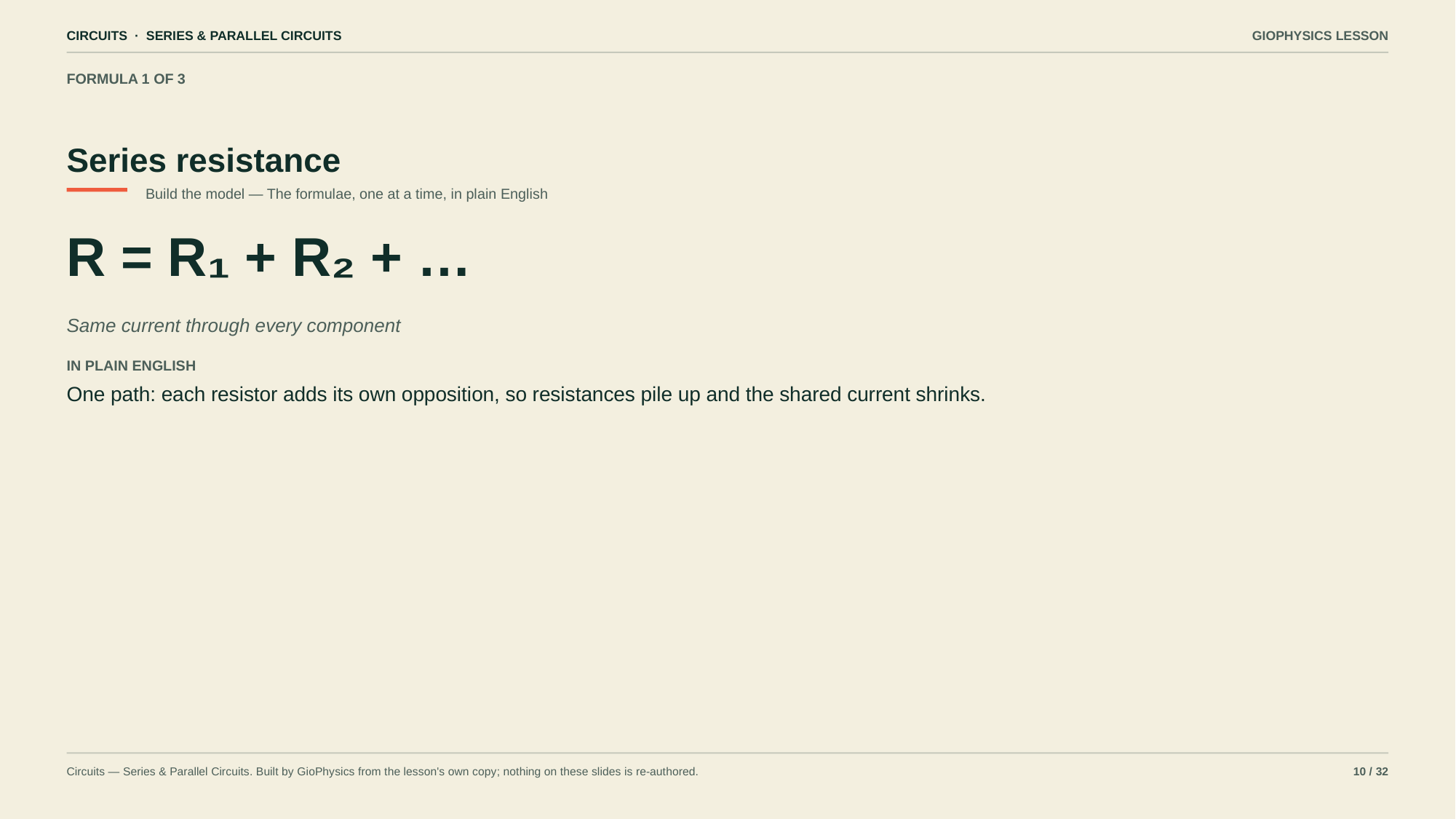

CIRCUITS  ·  SERIES & PARALLEL CIRCUITS
GIOPHYSICS LESSON

FORMULA 1 OF 3
Series resistance
Build the model — The formulae, one at a time, in plain English

R = R₁ + R₂ + …
Same current through every component
IN PLAIN ENGLISH
One path: each resistor adds its own opposition, so resistances pile up and the shared current shrinks.

Circuits — Series & Parallel Circuits. Built by GioPhysics from the lesson's own copy; nothing on these slides is re-authored.
10 / 32